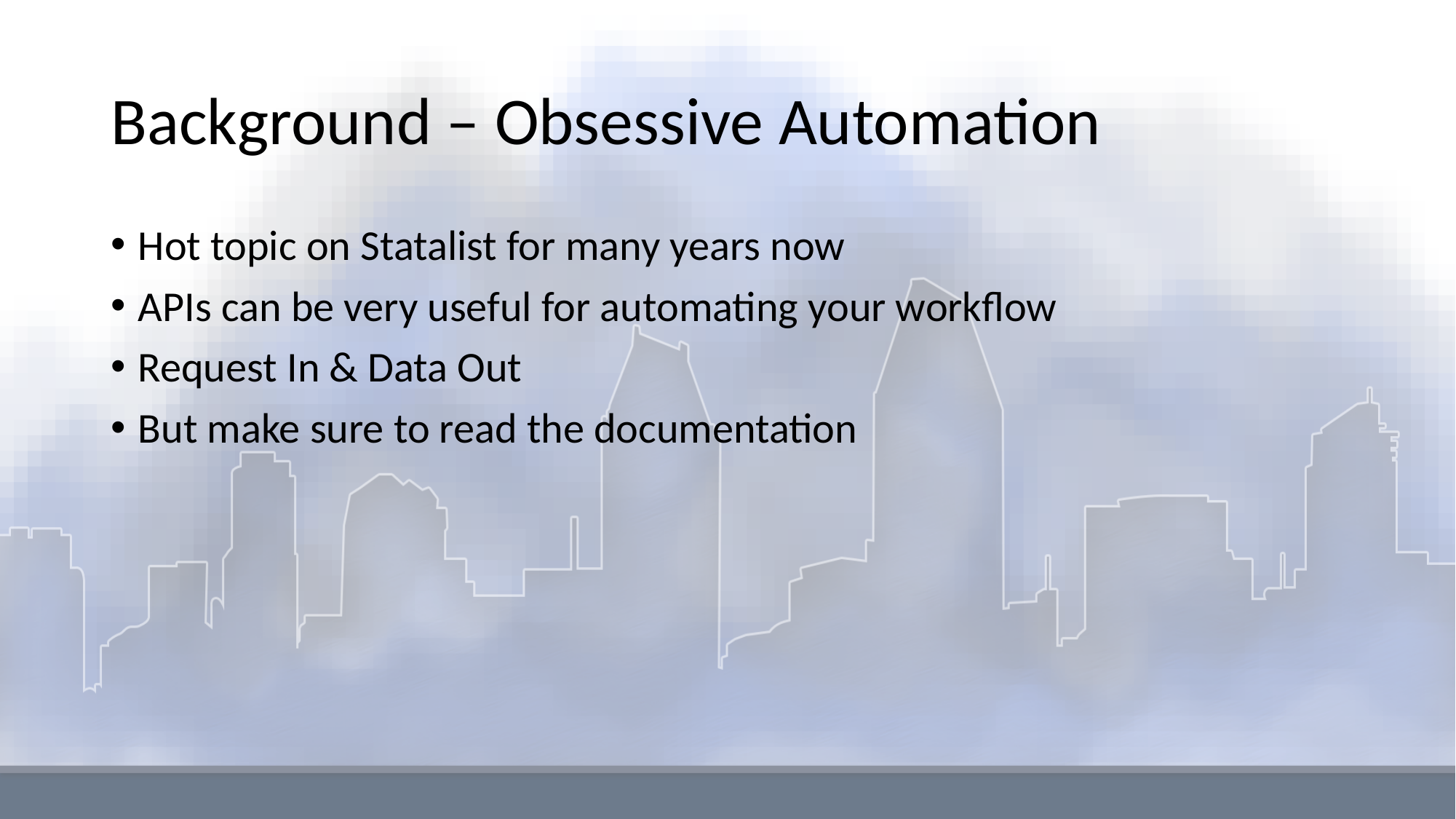

# Background – Obsessive Automation
Hot topic on Statalist for many years now
APIs can be very useful for automating your workflow
Request In & Data Out
But make sure to read the documentation